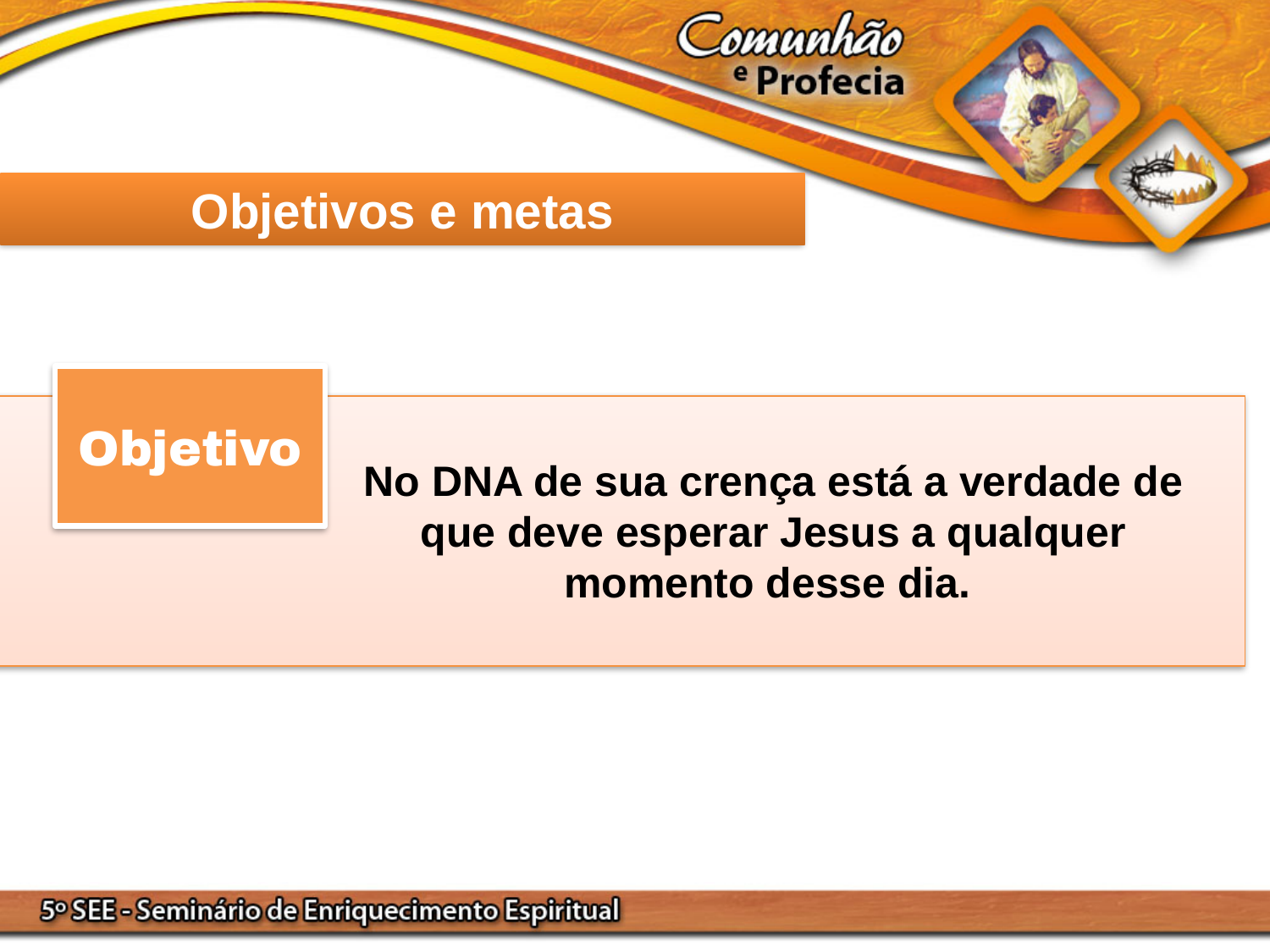

Objetivos e metas
Objetivo

No DNA de sua crença está a verdade de que deve esperar Jesus a qualquer momento desse dia.